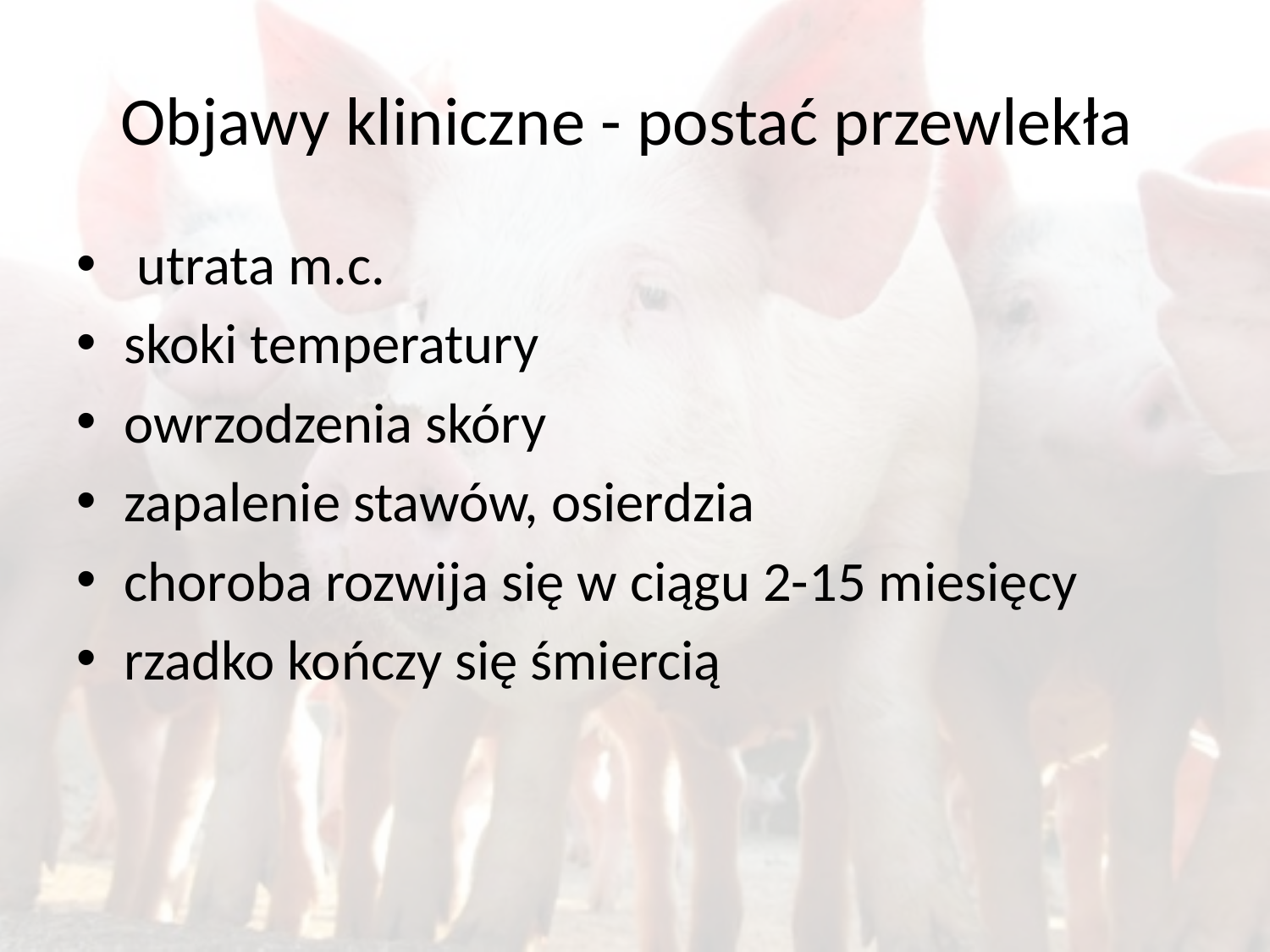

# Objawy kliniczne - postać przewlekła
 utrata m.c.
skoki temperatury
owrzodzenia skóry
zapalenie stawów, osierdzia
choroba rozwija się w ciągu 2-15 miesięcy
rzadko kończy się śmiercią